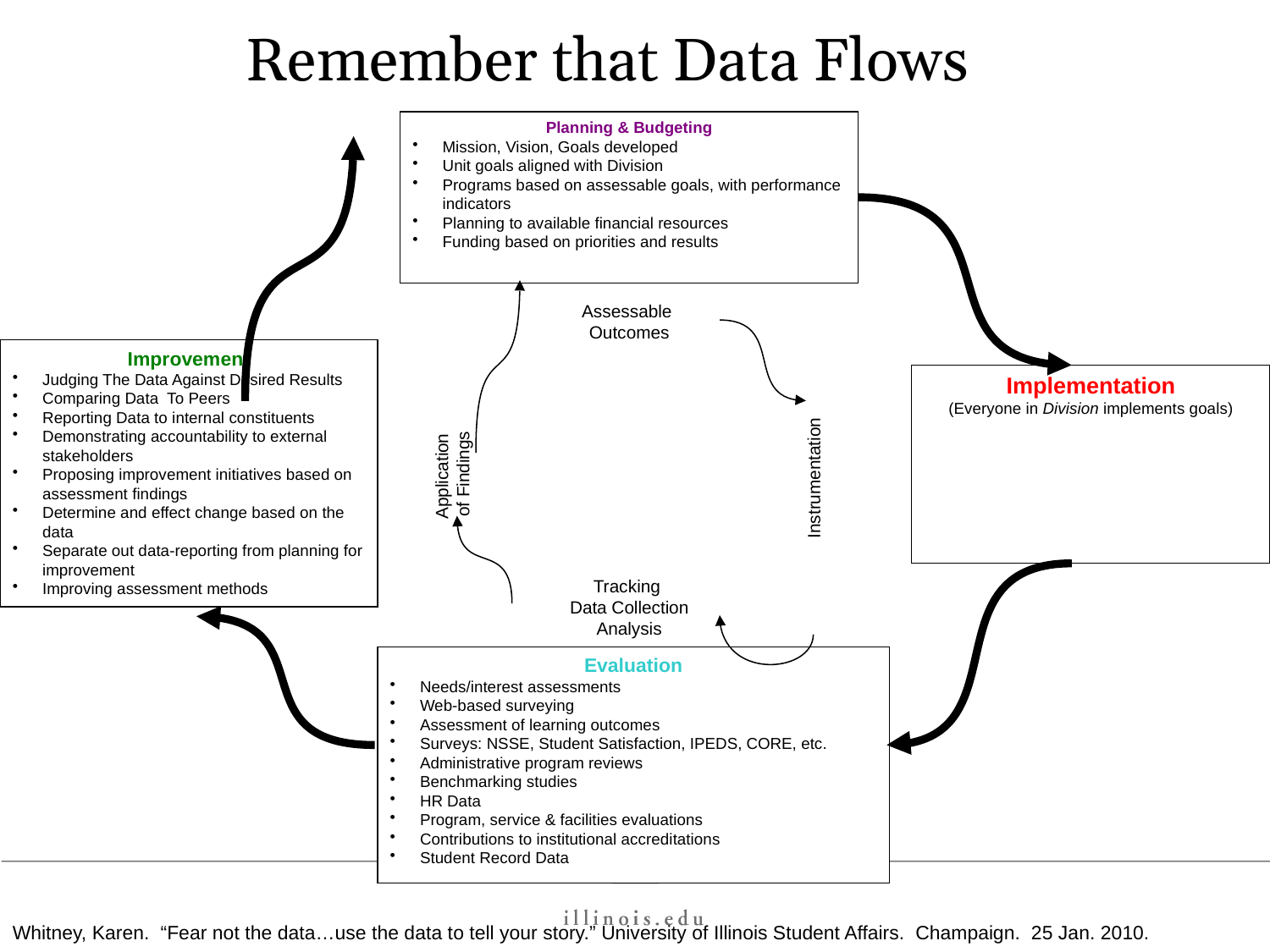

# Remember that Data Flows

Planning & Budgeting
Mission, Vision, Goals developed
Unit goals aligned with Division
Programs based on assessable goals, with performance indicators
Planning to available financial resources
Funding based on priorities and results
Assessable
Outcomes
Improvement
Judging The Data Against Desired Results
Comparing Data  To Peers
Reporting Data to internal constituents
Demonstrating accountability to external stakeholders
Proposing improvement initiatives based on assessment findings
Determine and effect change based on the data
Separate out data-reporting from planning for improvement
Improving assessment methods

Implementation
(Everyone in Division implements goals)

Application
of Findings
Instrumentation
Tracking
Data Collection
Analysis
Evaluation
Needs/interest assessments
Web-based surveying
Assessment of learning outcomes
Surveys: NSSE, Student Satisfaction, IPEDS, CORE, etc.
Administrative program reviews
Benchmarking studies
HR Data
Program, service & facilities evaluations
Contributions to institutional accreditations
Student Record Data
Whitney, Karen.  “Fear not the data…use the data to tell your story.” University of Illinois Student Affairs.  Champaign.  25 Jan. 2010.